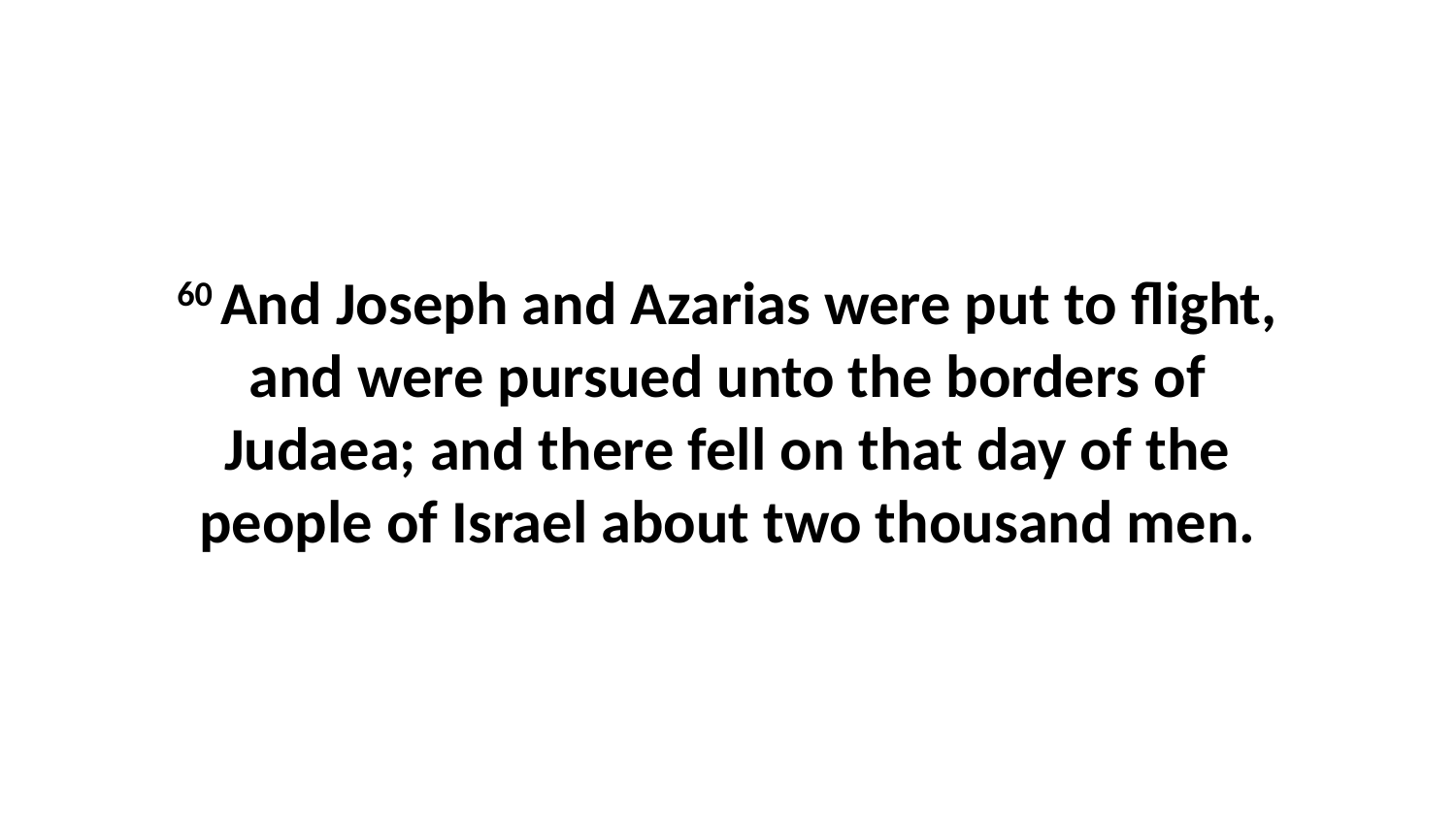

60 And Joseph and Azarias were put to flight, and were pursued unto the borders of Judaea; and there fell on that day of the people of Israel about two thousand men.